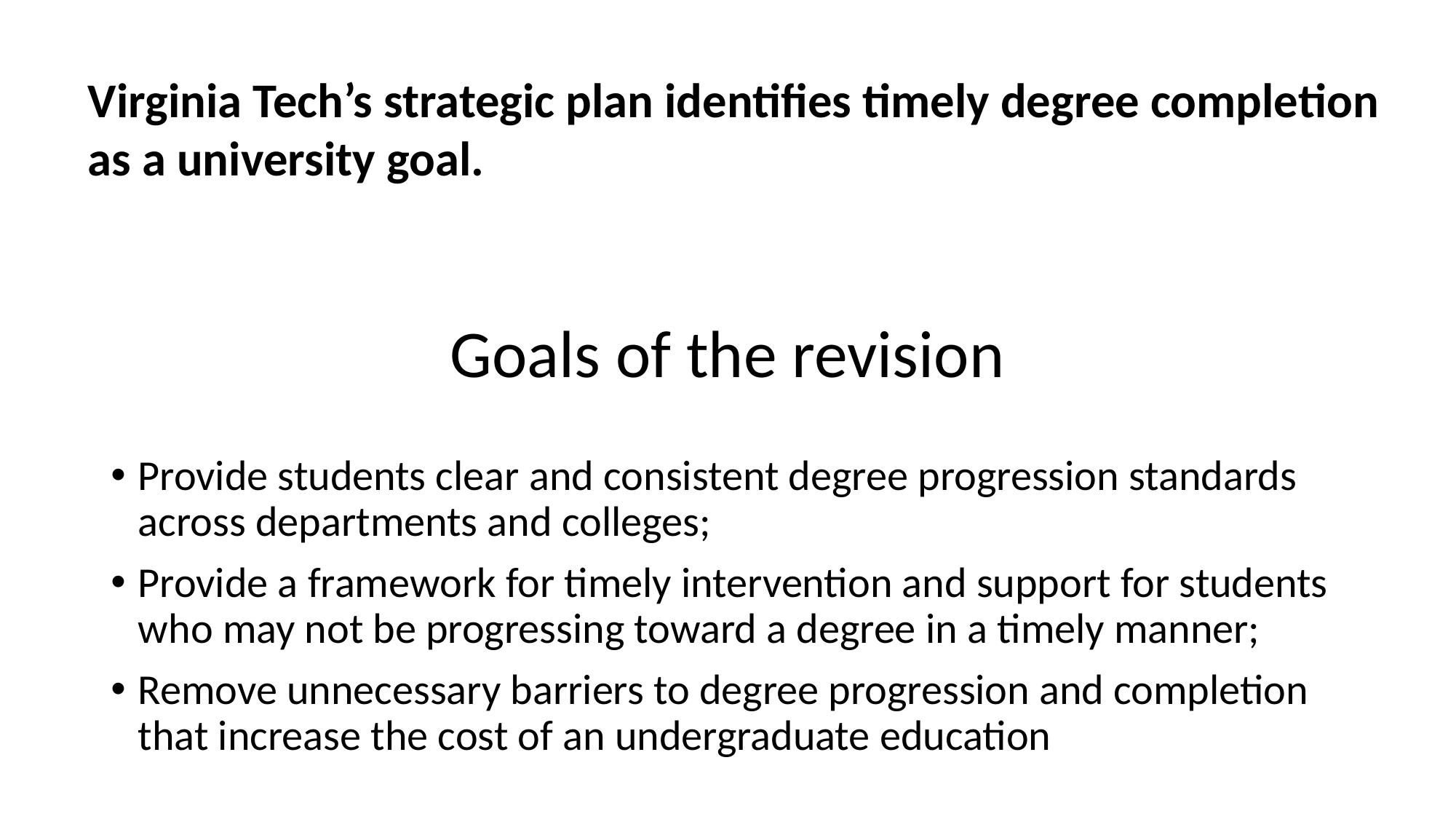

Virginia Tech’s strategic plan identifies timely degree completion as a university goal.
# Goals of the revision
Provide students clear and consistent degree progression standards across departments and colleges;
Provide a framework for timely intervention and support for students who may not be progressing toward a degree in a timely manner;
Remove unnecessary barriers to degree progression and completion that increase the cost of an undergraduate education